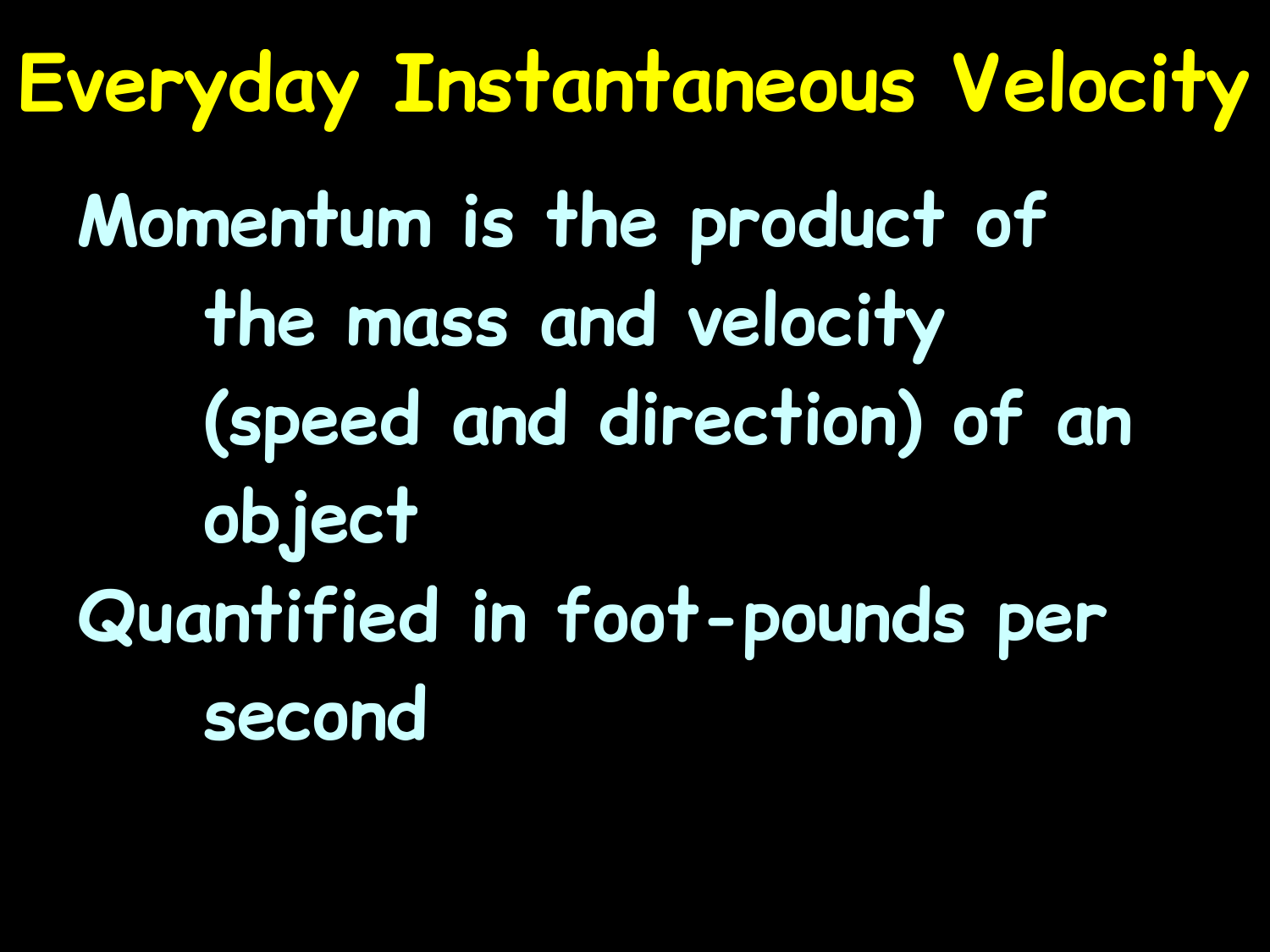

# Everyday Instantaneous Velocity
Momentum is the product of
	the mass and velocity
	(speed and direction) of an
	object
Quantified in foot-pounds per
	second